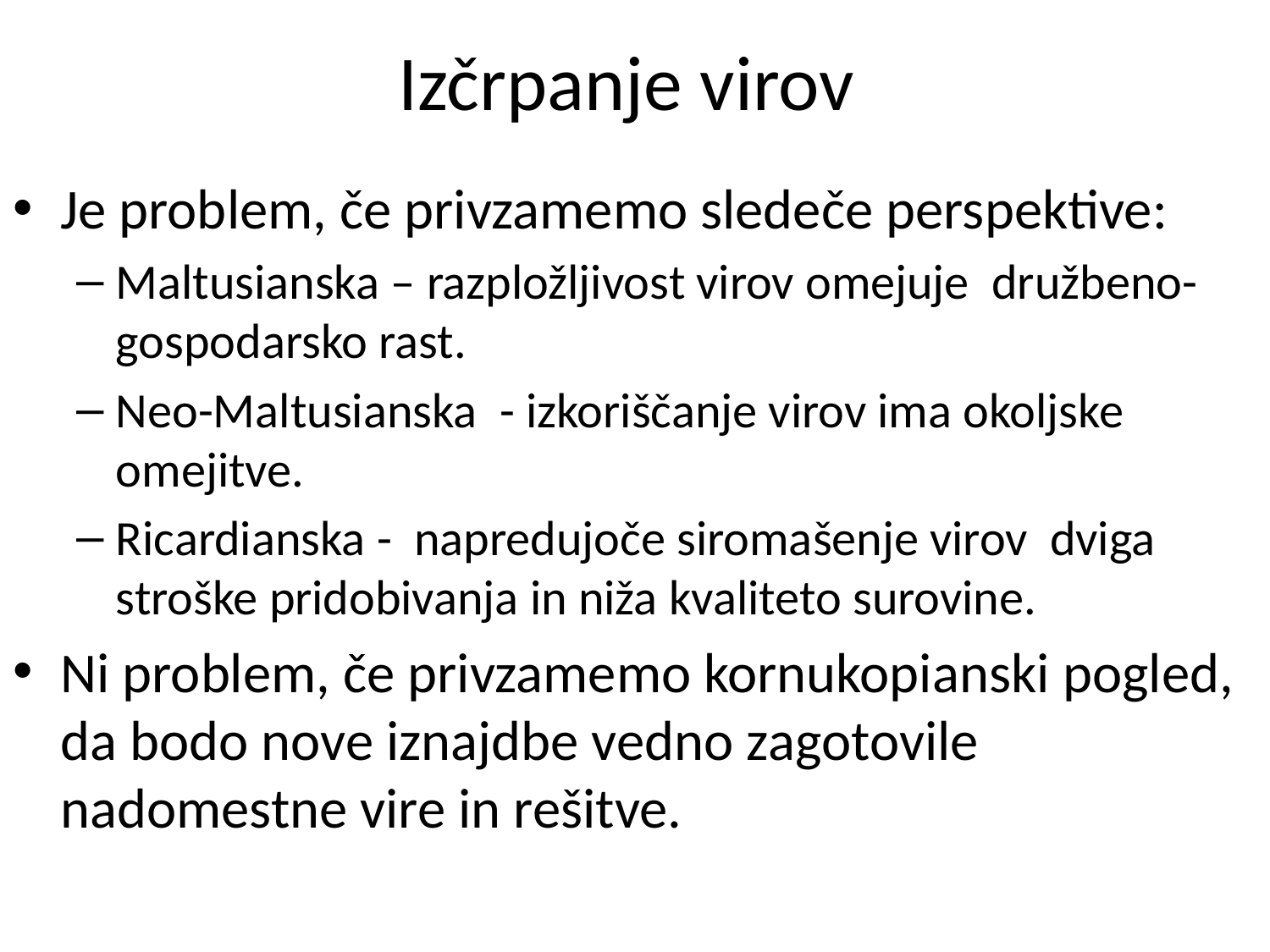

# Izčrpanje virov
Je problem, če privzamemo sledeče perspektive:
Maltusianska – razpložljivost virov omejuje  družbeno-gospodarsko rast.
Neo-Maltusianska  - izkoriščanje virov ima okoljske omejitve.
Ricardianska -  napredujoče siromašenje virov  dviga stroške pridobivanja in niža kvaliteto surovine.
Ni problem, če privzamemo kornukopianski pogled, da bodo nove iznajdbe vedno zagotovile nadomestne vire in rešitve.